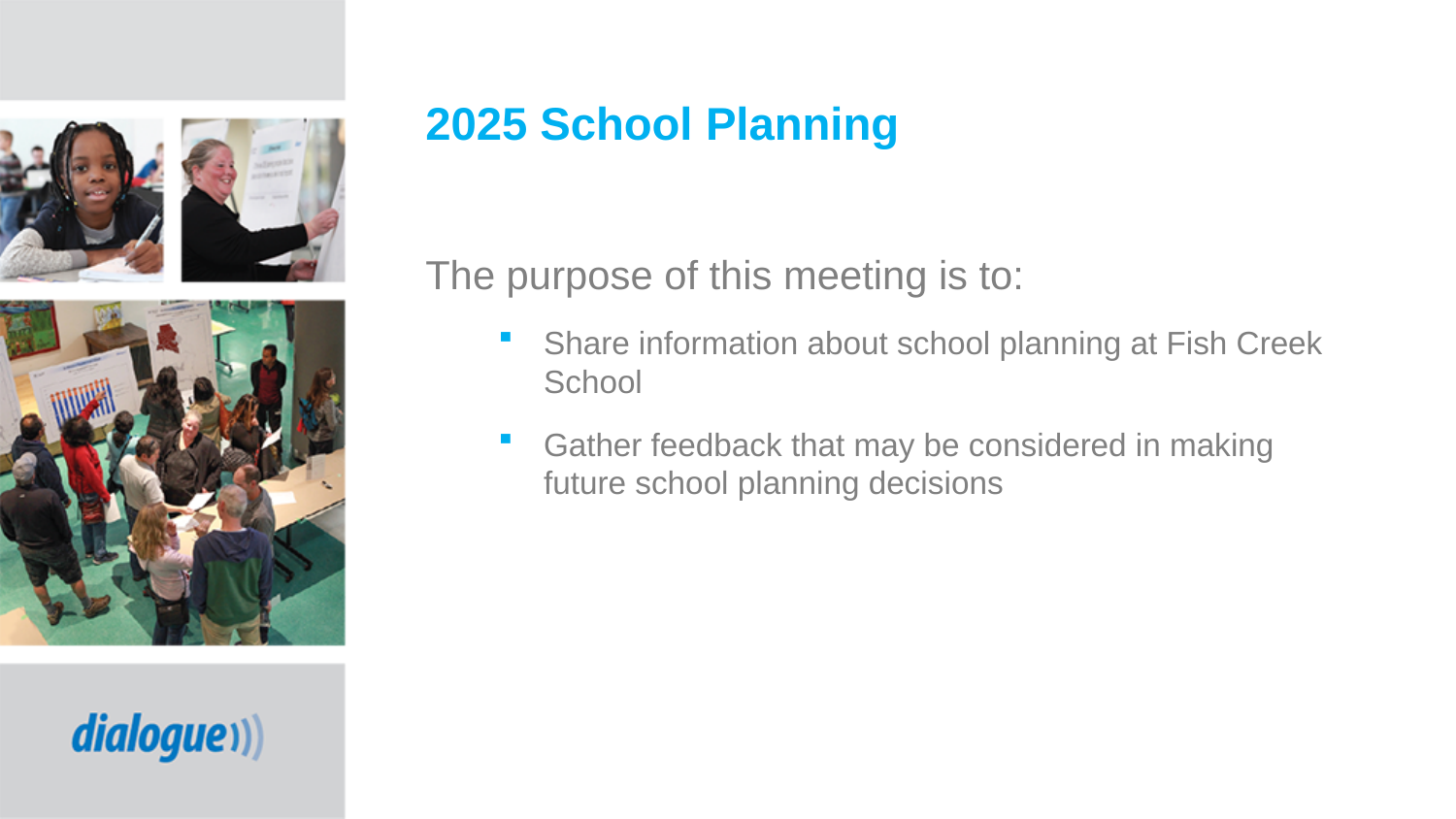

# 2025 School Planning
The purpose of this meeting is to:
Share information about school planning at Fish Creek School
Gather feedback that may be considered in making future school planning decisions